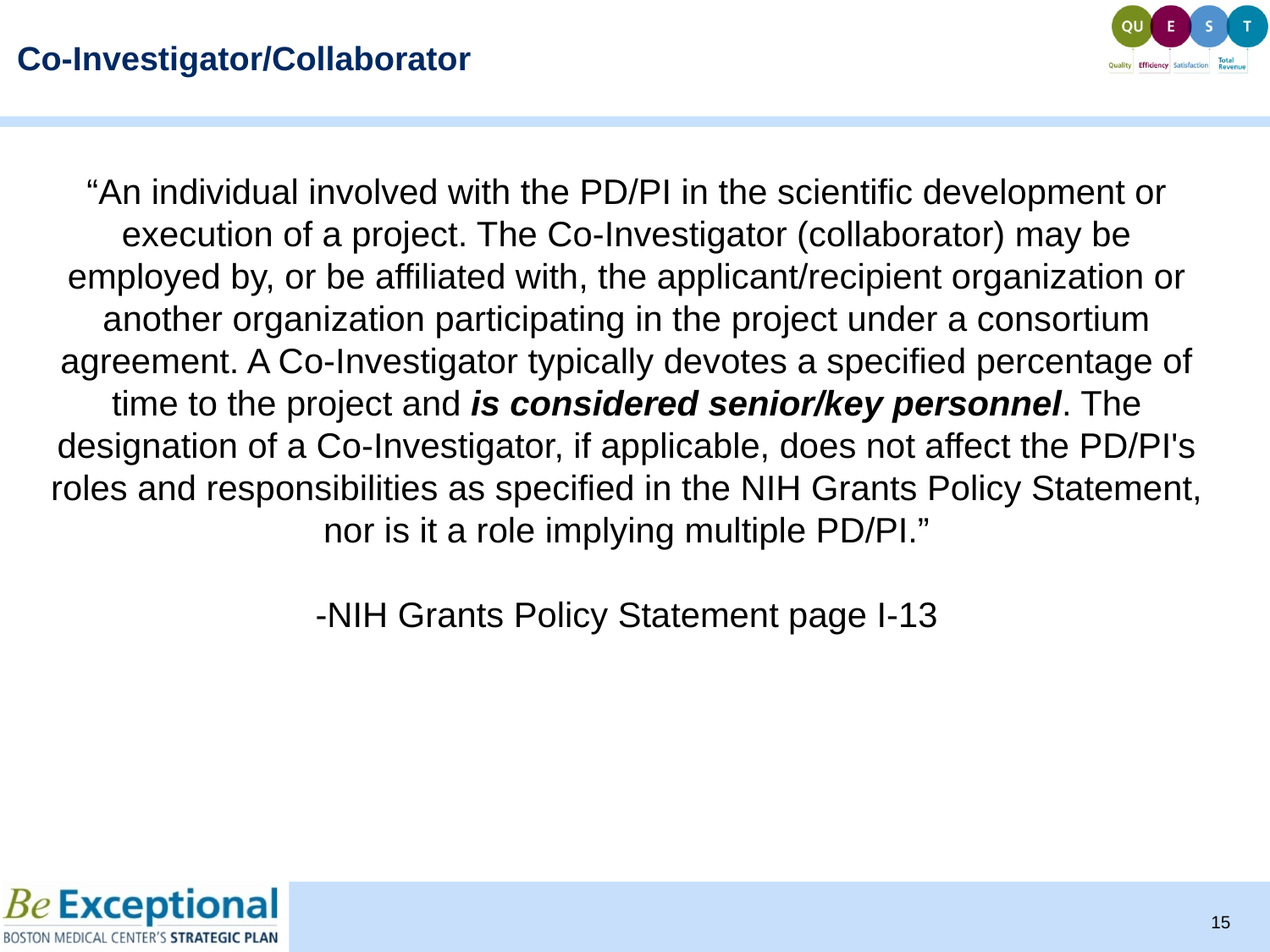

# Co-Investigator/Collaborator
“An individual involved with the PD/PI in the scientific development or execution of a project. The Co-Investigator (collaborator) may be employed by, or be affiliated with, the applicant/recipient organization or another organization participating in the project under a consortium agreement. A Co-Investigator typically devotes a specified percentage of time to the project and is considered senior/key personnel. The designation of a Co-Investigator, if applicable, does not affect the PD/PI's roles and responsibilities as specified in the NIH Grants Policy Statement, nor is it a role implying multiple PD/PI.”

-NIH Grants Policy Statement page I-13

15